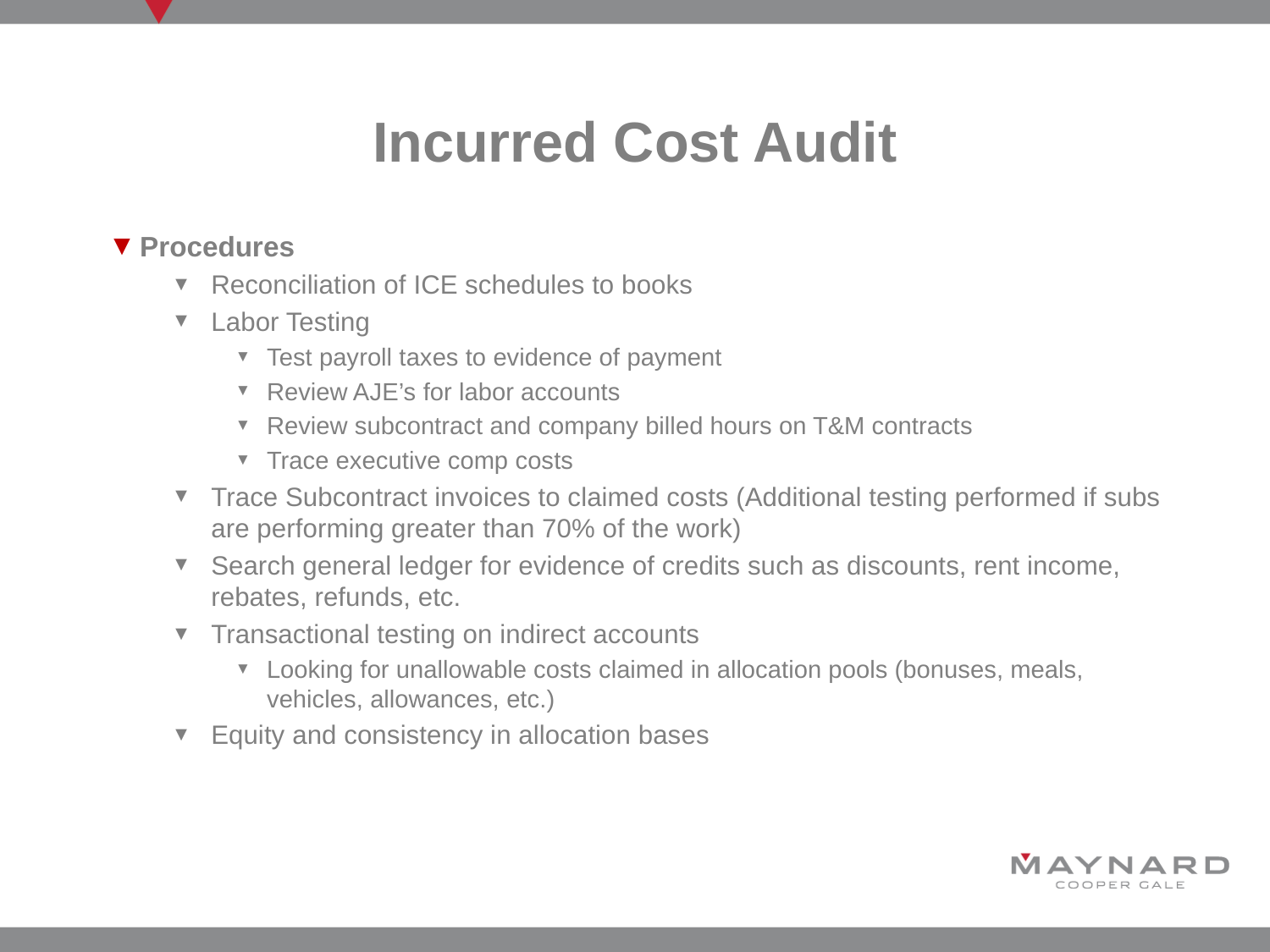

# Incurred Cost Audit
Procedures
Reconciliation of ICE schedules to books
Labor Testing
Test payroll taxes to evidence of payment
Review AJE’s for labor accounts
Review subcontract and company billed hours on T&M contracts
Trace executive comp costs
Trace Subcontract invoices to claimed costs (Additional testing performed if subs are performing greater than 70% of the work)
Search general ledger for evidence of credits such as discounts, rent income, rebates, refunds, etc.
Transactional testing on indirect accounts
Looking for unallowable costs claimed in allocation pools (bonuses, meals, vehicles, allowances, etc.)
Equity and consistency in allocation bases